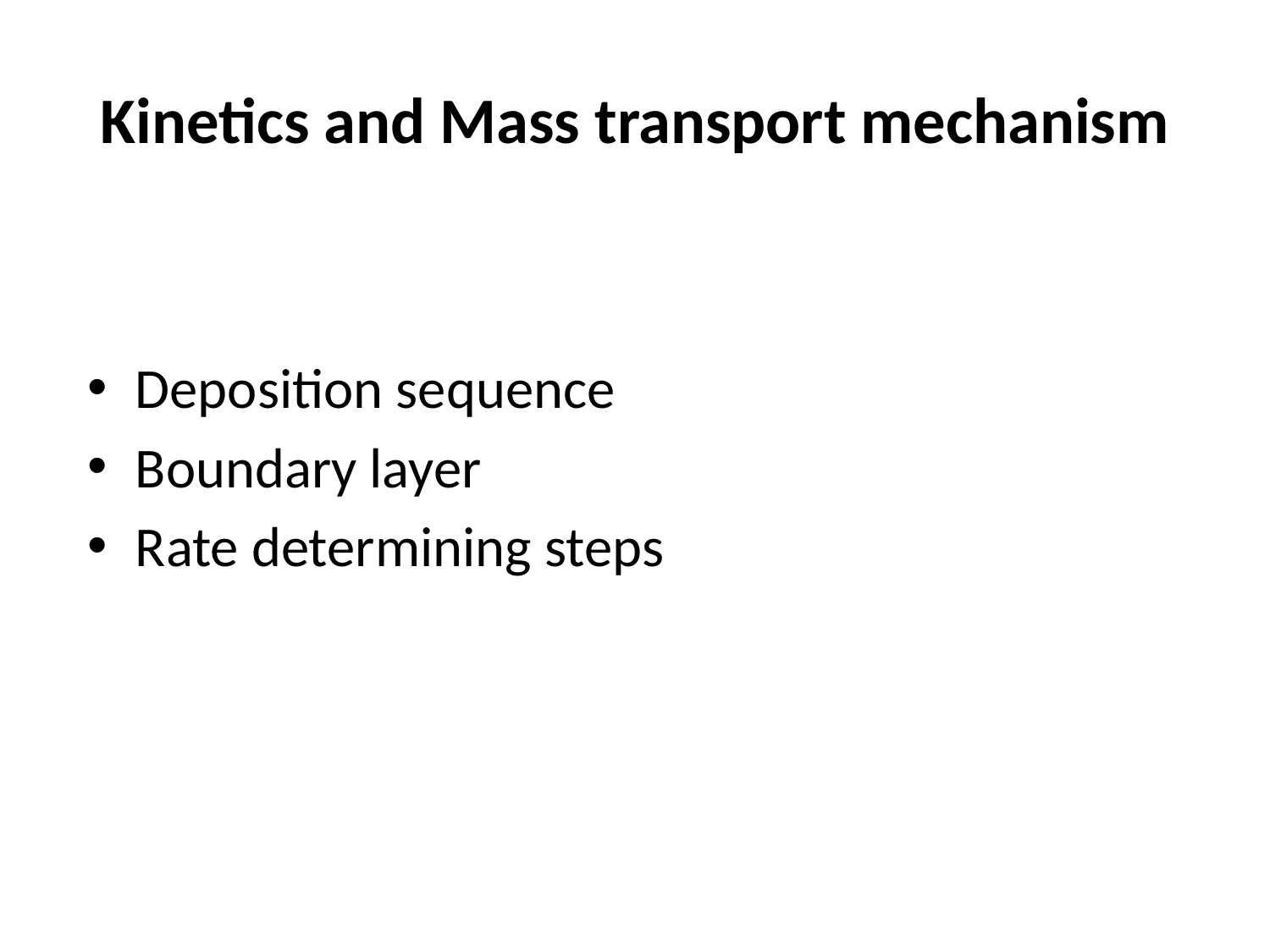

# Kinetics and Mass transport mechanism
Deposition sequence
Boundary layer
Rate determining steps